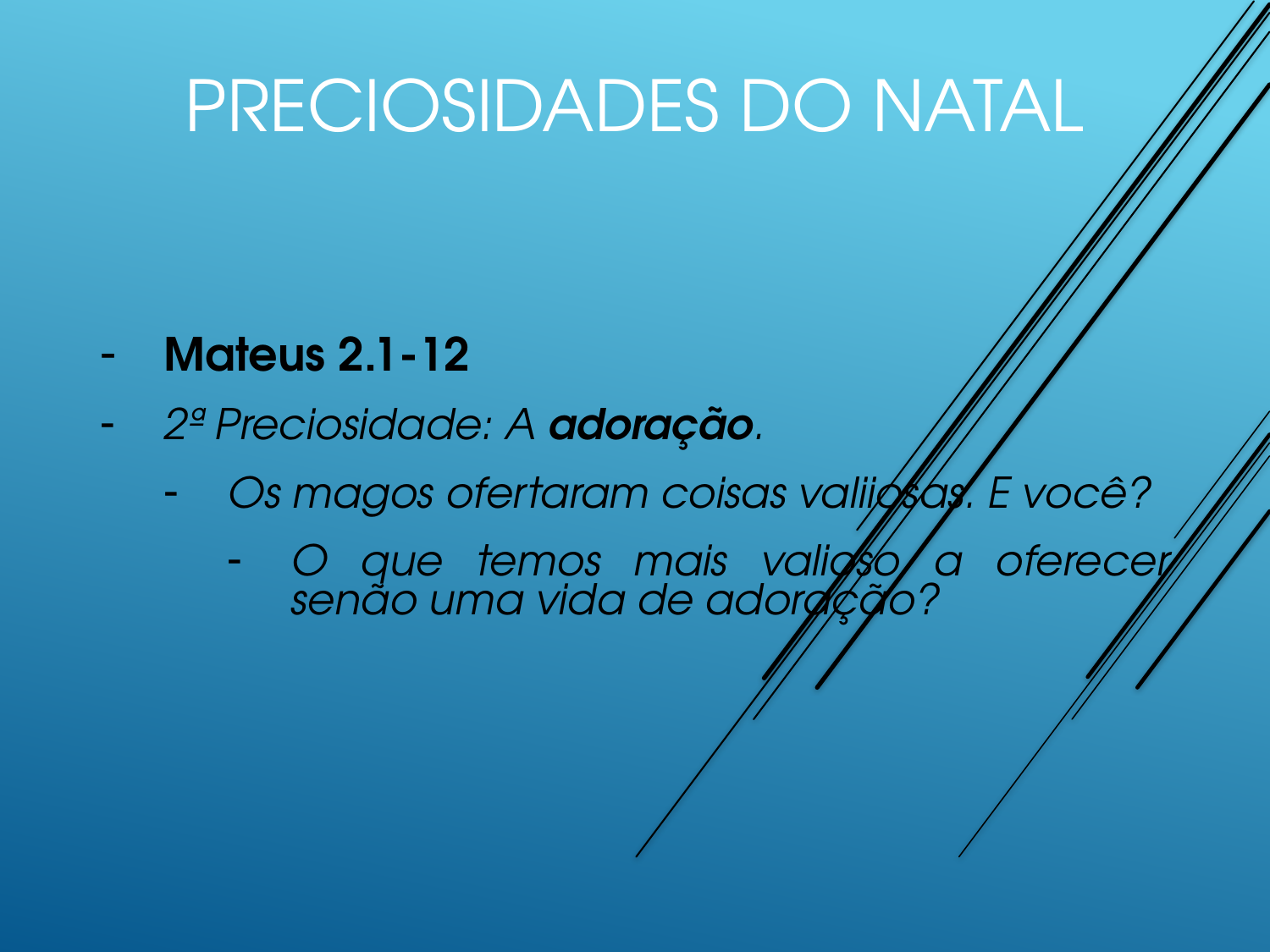

preciosidades do natal
Mateus 2.1-12
2ª Preciosidade: A adoração.
Os magos ofertaram coisas valiiosas. E você?
O que temos mais valioso a oferecer senão uma vida de adoração?